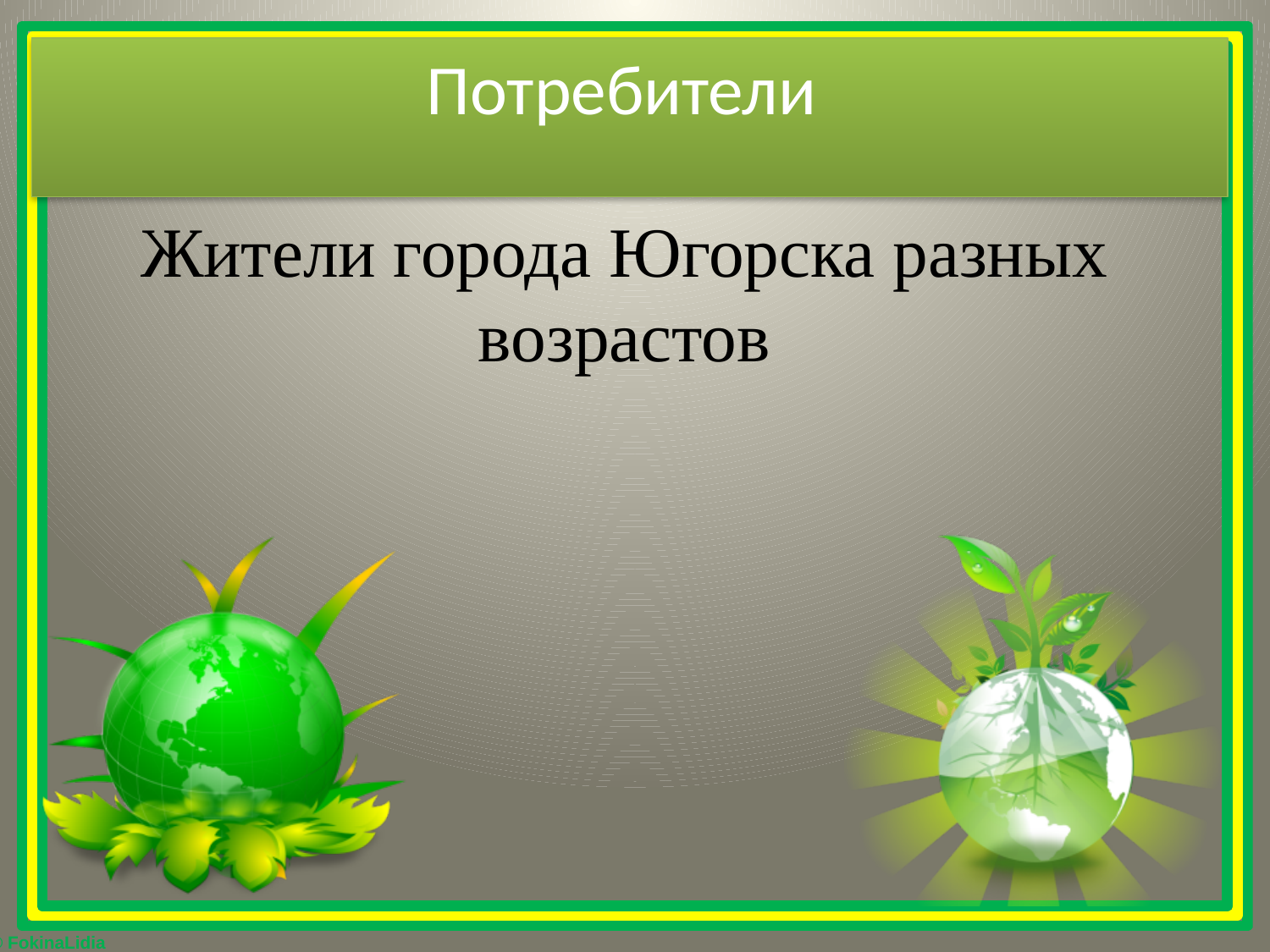

# Потребители
Жители города Югорска разных возрастов